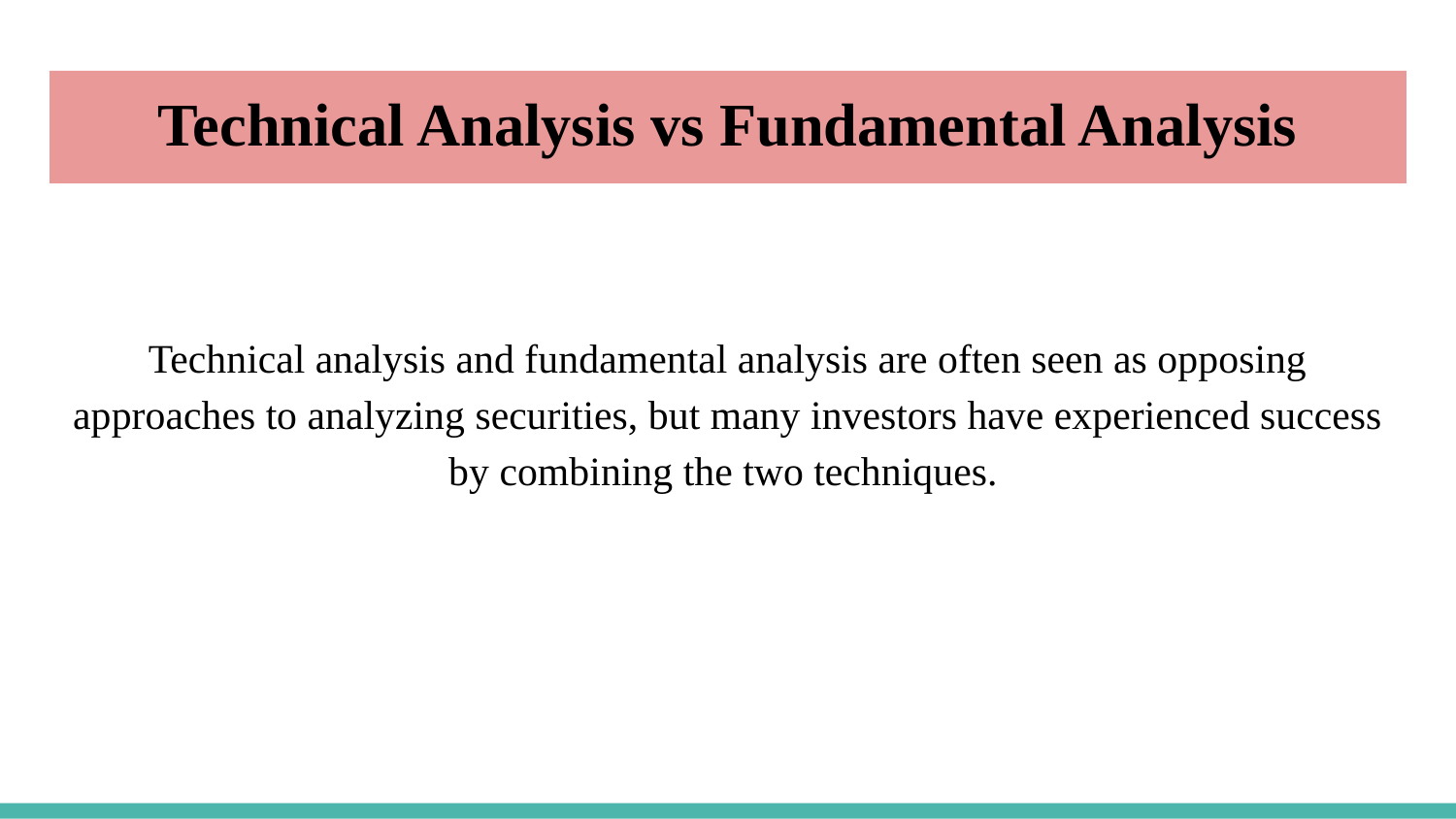

# Technical Analysis vs Fundamental Analysis

Technical analysis and fundamental analysis are often seen as opposing approaches to analyzing securities, but many investors have experienced success by combining the two techniques.